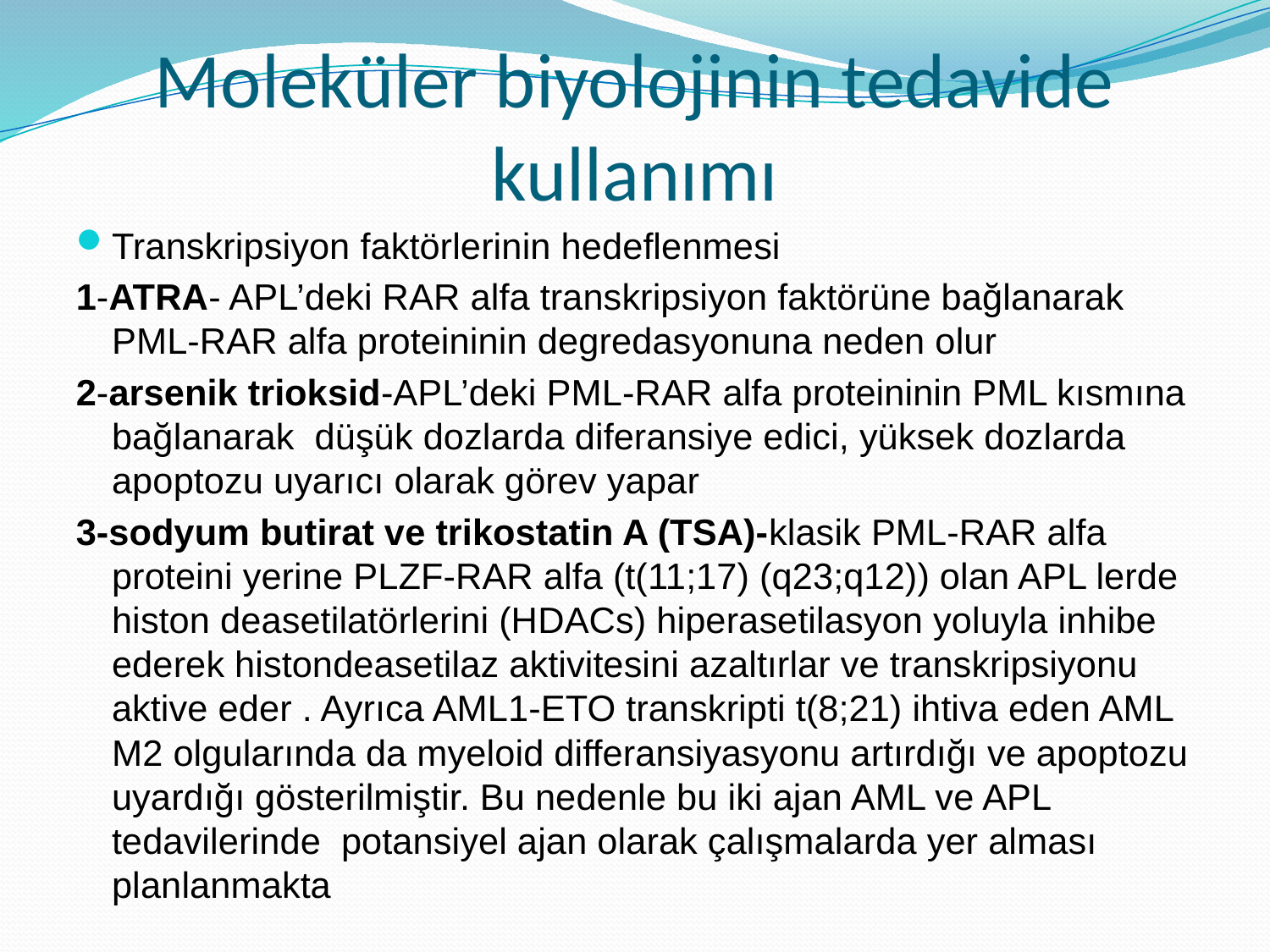

# Moleküler biyolojinin tedavide kullanımı
Transkripsiyon faktörlerinin hedeflenmesi
1-ATRA- APL’deki RAR alfa transkripsiyon faktörüne bağlanarak PML-RAR alfa proteininin degredasyonuna neden olur
2-arsenik trioksid-APL’deki PML-RAR alfa proteininin PML kısmına bağlanarak  düşük dozlarda diferansiye edici, yüksek dozlarda apoptozu uyarıcı olarak görev yapar
3-sodyum butirat ve trikostatin A (TSA)-klasik PML-RAR alfa proteini yerine PLZF-RAR alfa (t(11;17) (q23;q12)) olan APL lerde histon deasetilatörlerini (HDACs) hiperasetilasyon yoluyla inhibe ederek histondeasetilaz aktivitesini azaltırlar ve transkripsiyonu aktive eder . Ayrıca AML1-ETO transkripti t(8;21) ihtiva eden AML M2 olgularında da myeloid differansiyasyonu artırdığı ve apoptozu uyardığı gösterilmiştir. Bu nedenle bu iki ajan AML ve APL tedavilerinde  potansiyel ajan olarak çalışmalarda yer alması planlanmakta